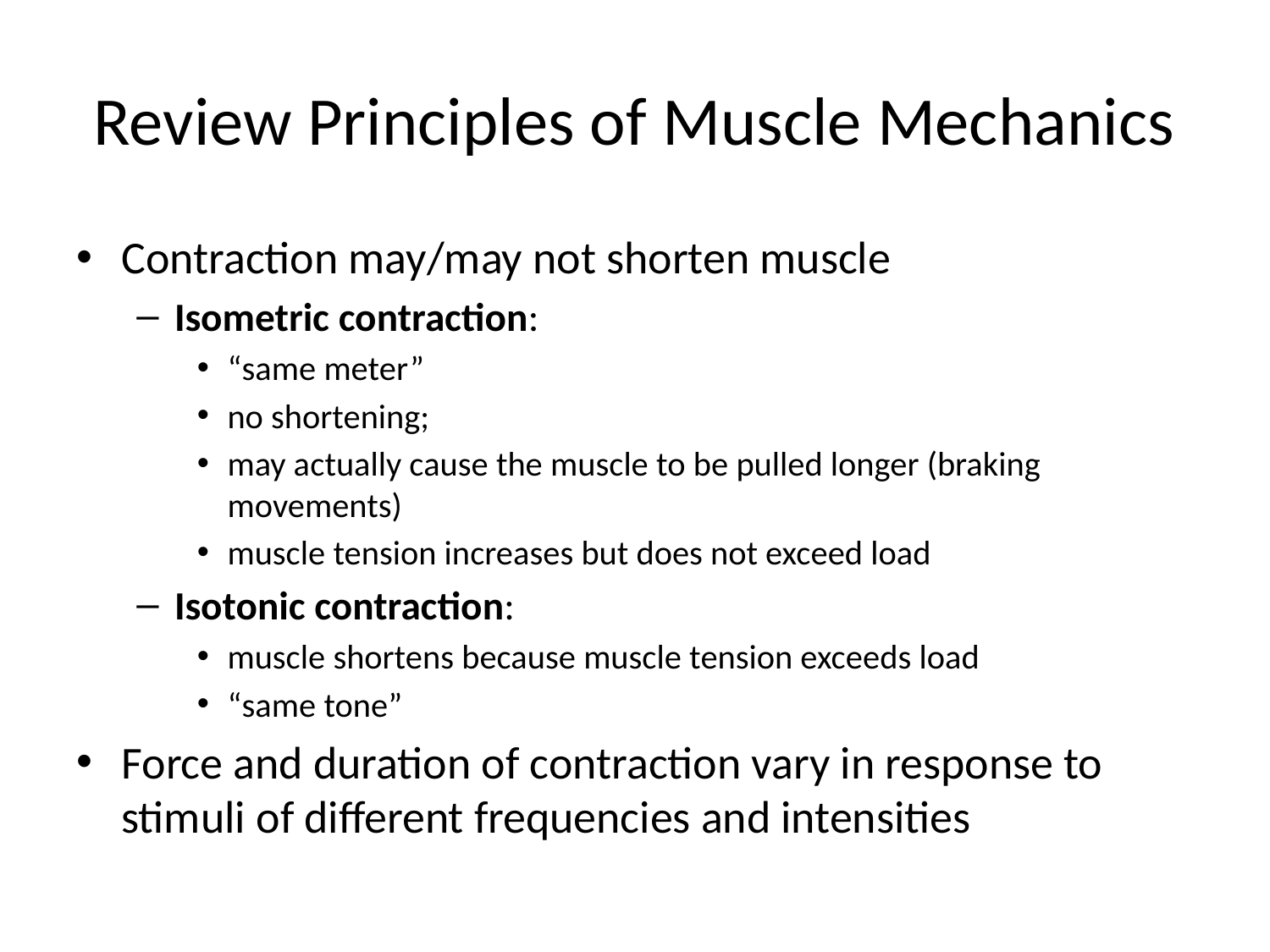

# Review Principles of Muscle Mechanics
Contraction may/may not shorten muscle
Isometric contraction:
“same meter”
no shortening;
may actually cause the muscle to be pulled longer (braking movements)
muscle tension increases but does not exceed load
Isotonic contraction:
muscle shortens because muscle tension exceeds load
“same tone”
Force and duration of contraction vary in response to stimuli of different frequencies and intensities